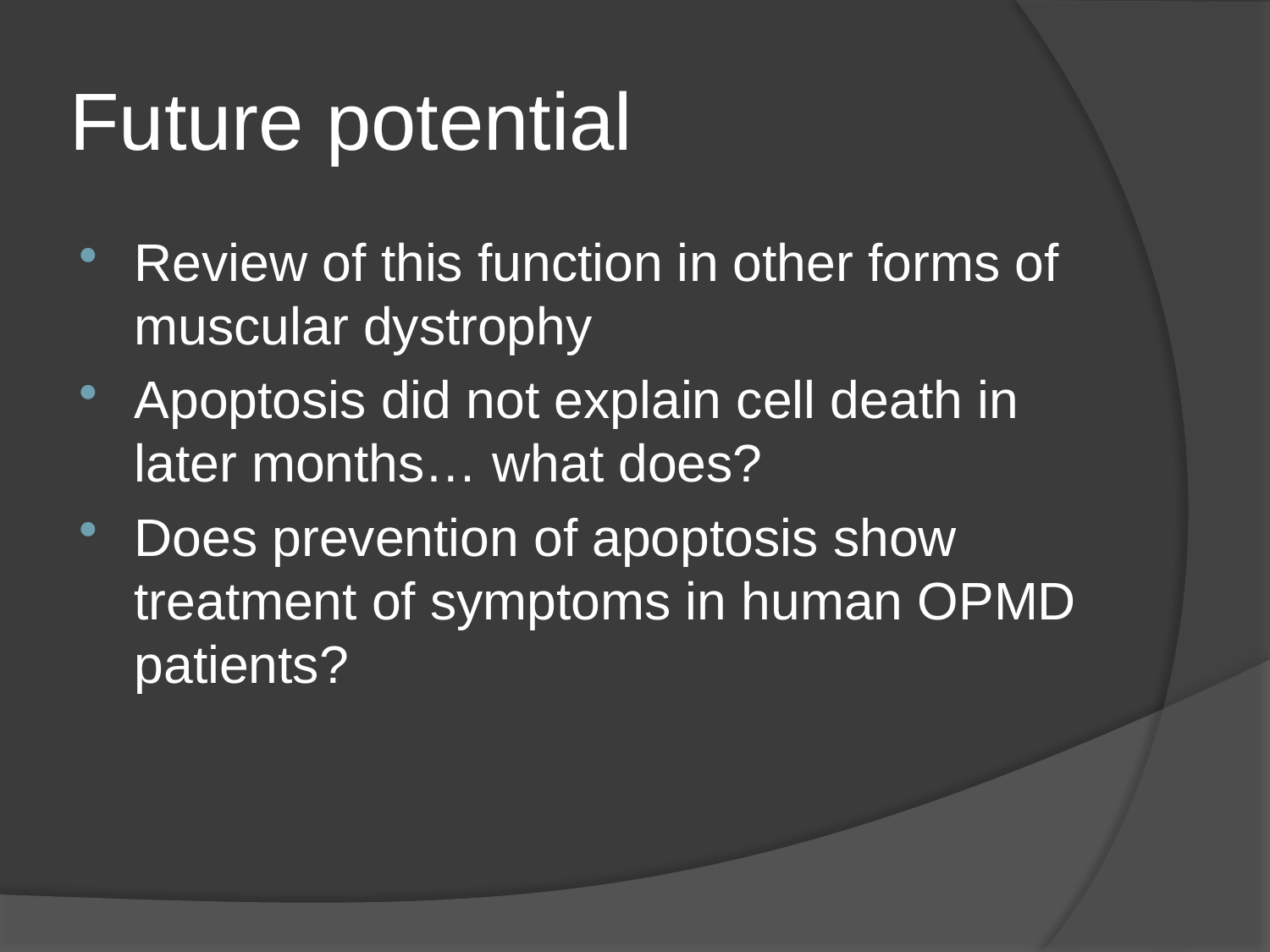

# Future potential
Review of this function in other forms of muscular dystrophy
Apoptosis did not explain cell death in later months… what does?
Does prevention of apoptosis show treatment of symptoms in human OPMD patients?